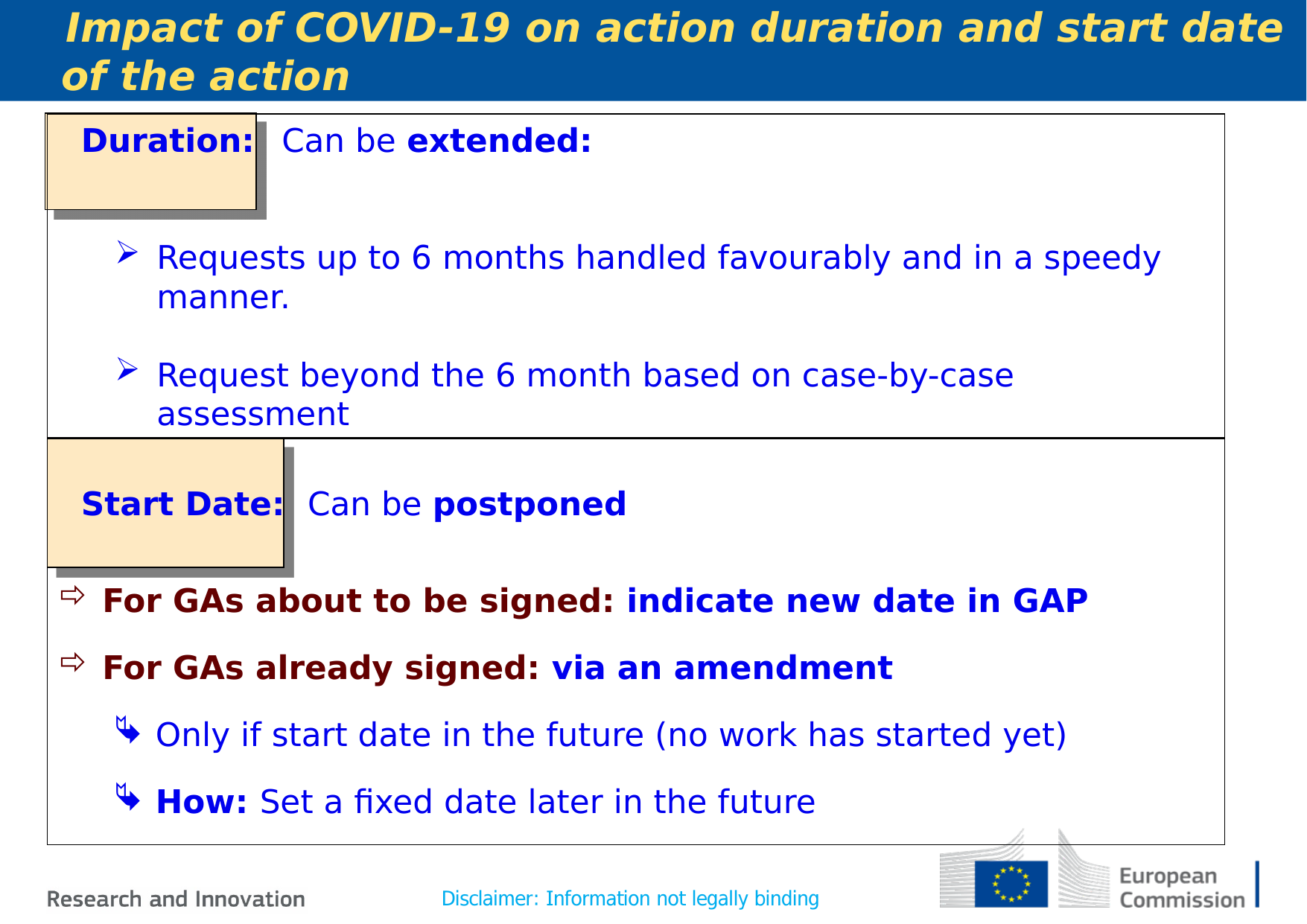

Impact of COVID-19 on action duration and start date of the action

  Duration: 	Can be extended:

Requests up to 6 months handled favourably and in a speedy manner.

Request beyond the 6 month based on case-by-case assessment

  Start Date:  Can be postponed

For GAs about to be signed: indicate new date in GAP
For GAs already signed: via an amendment
Only if start date in the future (no work has started yet)
How: Set a fixed date later in the future

Disclaimer: Information not legally binding